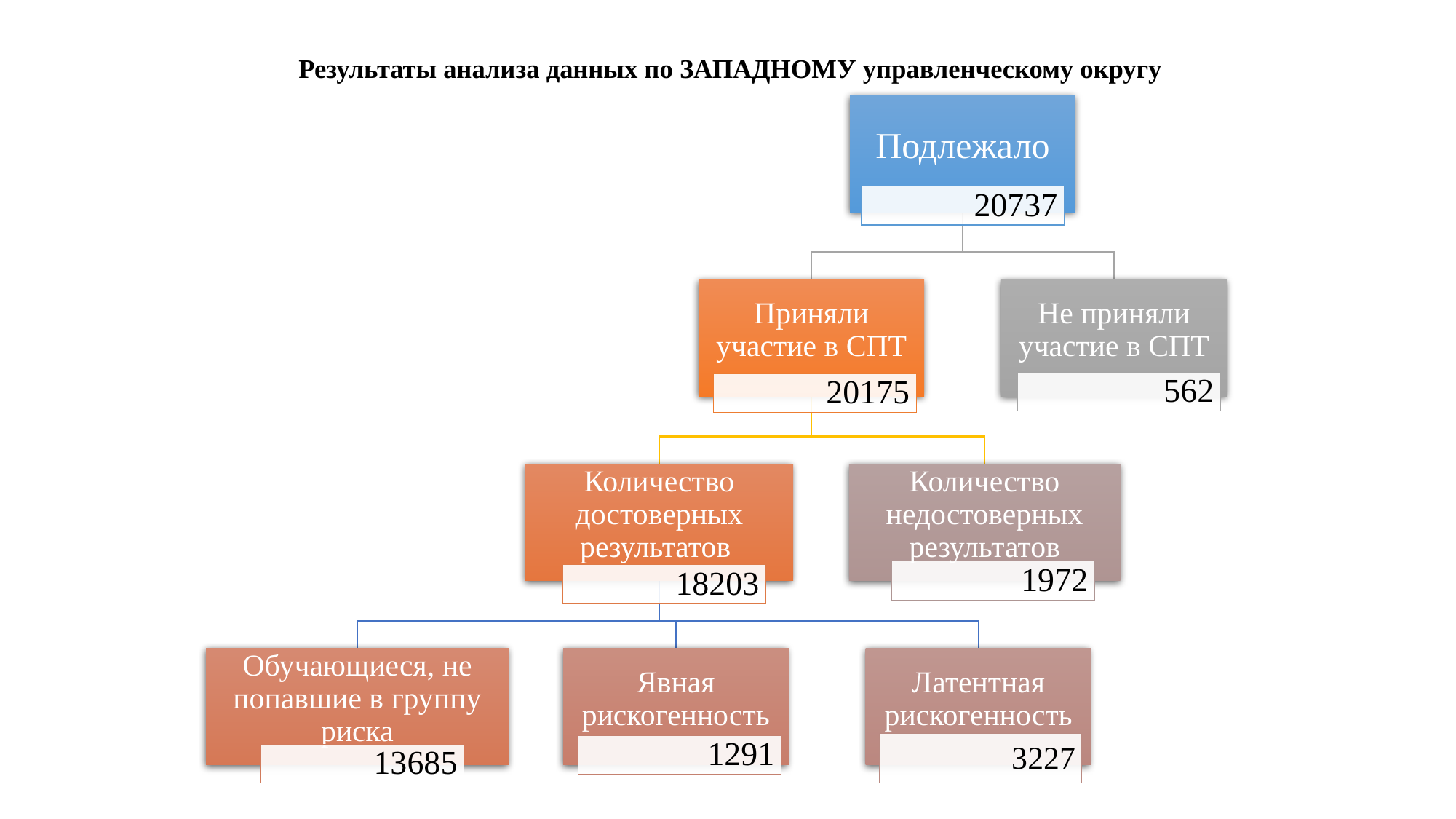

# Результаты анализа данных по ЗАПАДНОМУ управленческому округу
Подлежало
20737
Приняли участие в СПТ
20175
Количество достоверных результатов
18203
Обучающиеся, не попавшие в группу риска
13685
Явная рискогенность
1291
Латентная рискогенность
3227
Количество недостоверных результатов
1972
Не приняли участие в СПТ
562